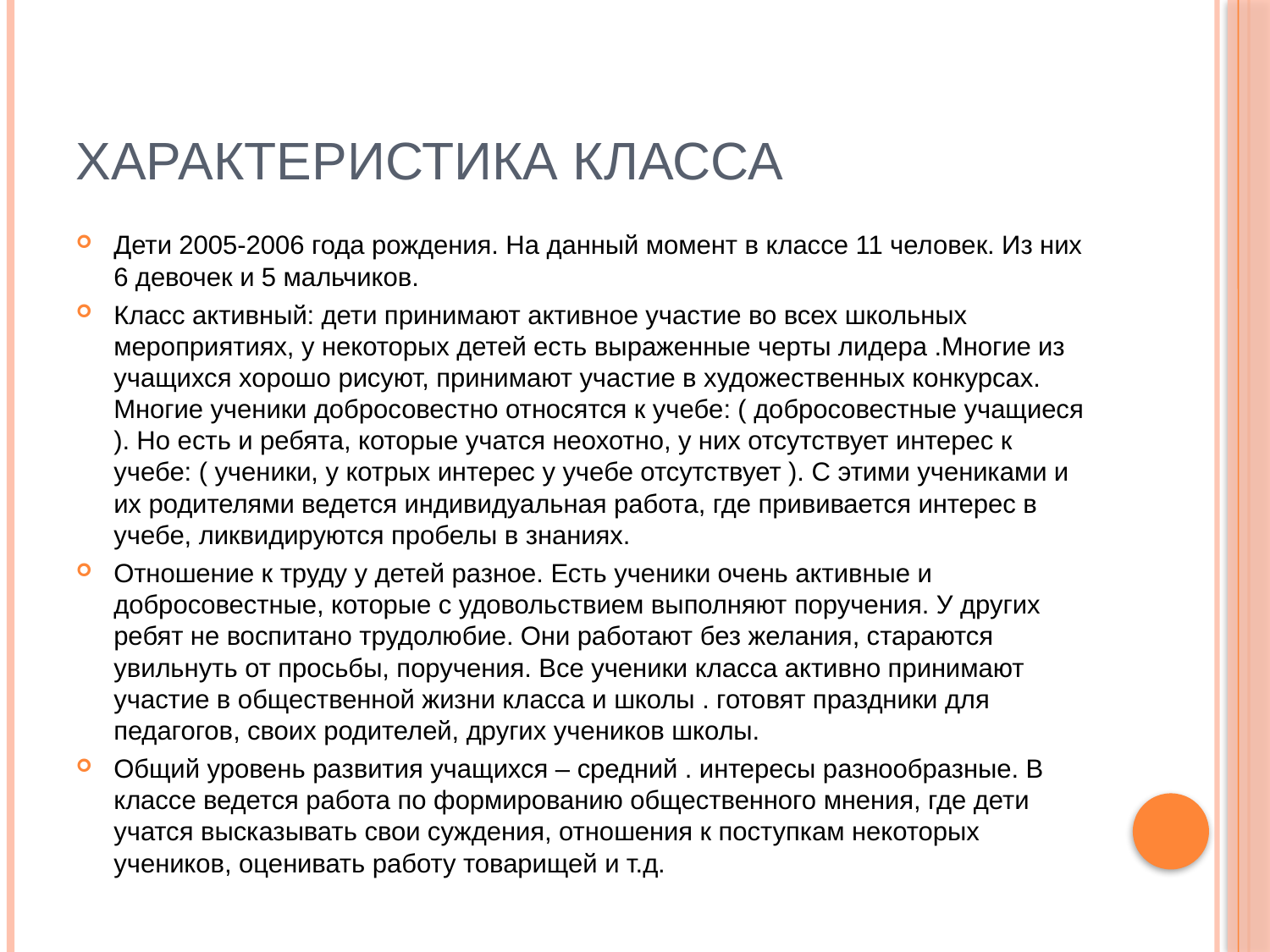

# Характеристика класса
Дети 2005-2006 года рождения. На данный момент в классе 11 человек. Из них 6 девочек и 5 мальчиков.
Класс активный: дети принимают активное участие во всех школьных мероприятиях, у некоторых детей есть выраженные черты лидера .Многие из учащихся хорошо рисуют, принимают участие в художественных конкурсах. Многие ученики добросовестно относятся к учебе: ( добросовестные учащиеся ). Но есть и ребята, которые учатся неохотно, у них отсутствует интерес к учебе: ( ученики, у котрых интерес у учебе отсутствует ). С этими учениками и их родителями ведется индивидуальная работа, где прививается интерес в учебе, ликвидируются пробелы в знаниях.
Отношение к труду у детей разное. Есть ученики очень активные и добросовестные, которые с удовольствием выполняют поручения. У других ребят не воспитано трудолюбие. Они работают без желания, стараются увильнуть от просьбы, поручения. Все ученики класса активно принимают участие в общественной жизни класса и школы . готовят праздники для педагогов, своих родителей, других учеников школы.
Общий уровень развития учащихся – средний . интересы разнообразные. В классе ведется работа по формированию общественного мнения, где дети учатся высказывать свои суждения, отношения к поступкам некоторых учеников, оценивать работу товарищей и т.д.